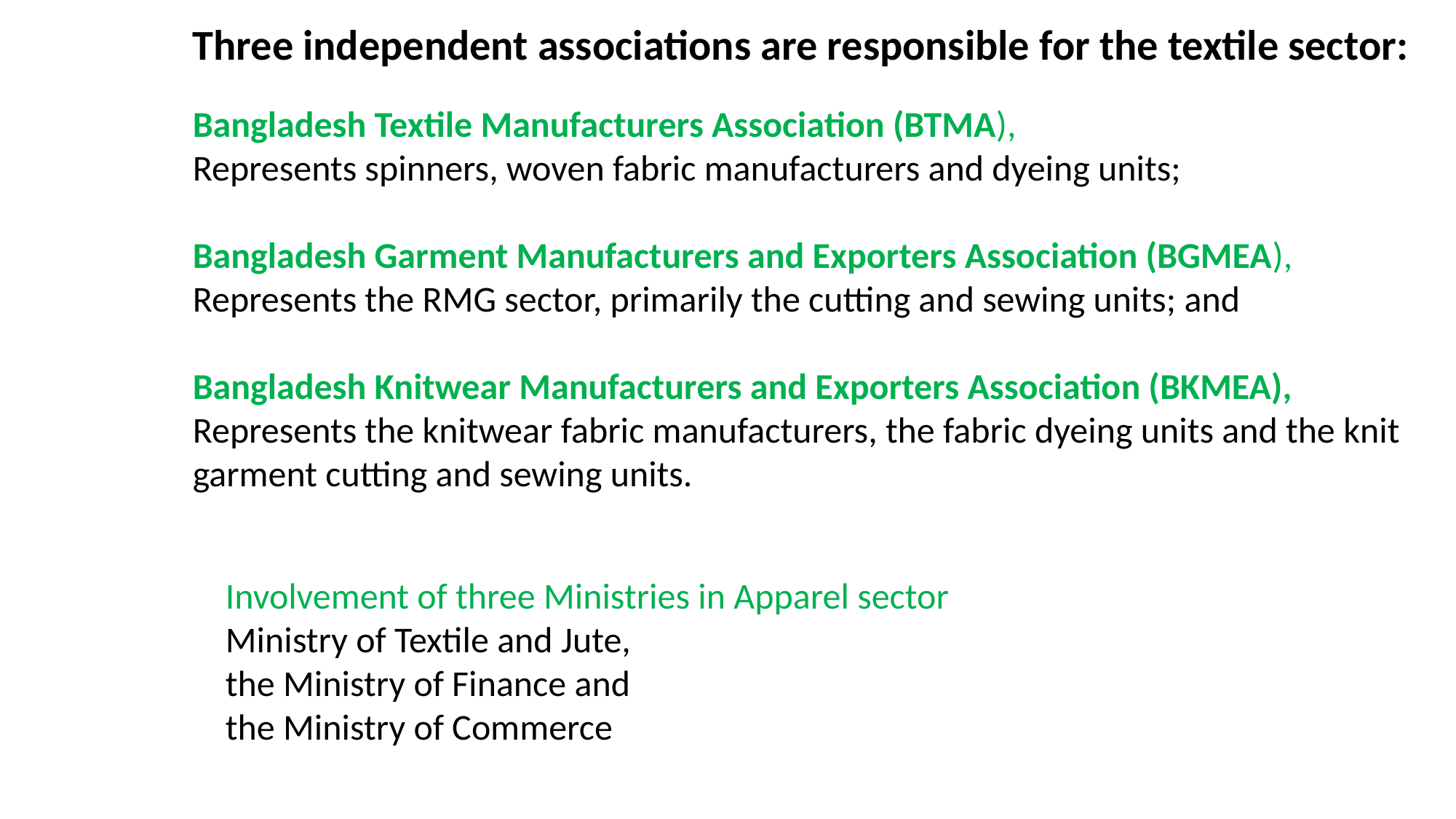

Three independent associations are responsible for the textile sector:

Bangladesh Textile Manufacturers Association (BTMA),
Represents spinners, woven fabric manufacturers and dyeing units;

Bangladesh Garment Manufacturers and Exporters Association (BGMEA),
Represents the RMG sector, primarily the cutting and sewing units; and

Bangladesh Knitwear Manufacturers and Exporters Association (BKMEA),
Represents the knitwear fabric manufacturers, the fabric dyeing units and the knit
garment cutting and sewing units.
Involvement of three Ministries in Apparel sector
Ministry of Textile and Jute,
the Ministry of Finance and
the Ministry of Commerce